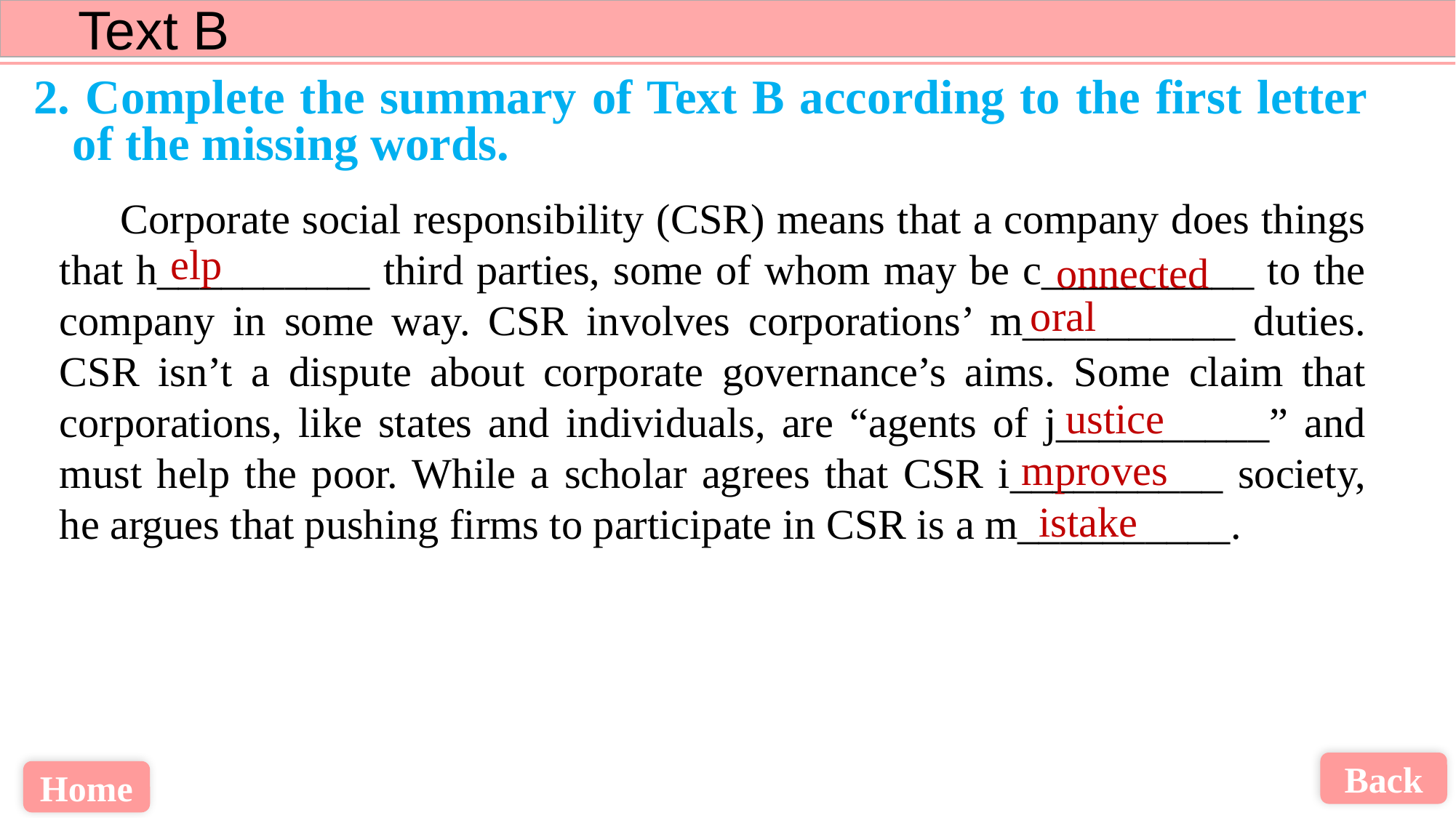

2. Complete the summary of Text B according to the first letter of the missing words.
     Corporate social responsibility (CSR) means that a company does things that h__________ third parties, some of whom may be c__________ to the company in some way. CSR involves corporations’ m__________ duties. CSR isn’t a dispute about corporate governance’s aims. Some claim that corporations, like states and individuals, are “agents of j__________” and must help the poor. While a scholar agrees that CSR i__________ society, he argues that pushing firms to participate in CSR is a m__________.
elp
onnected
oral
ustice
mproves
istake
Back